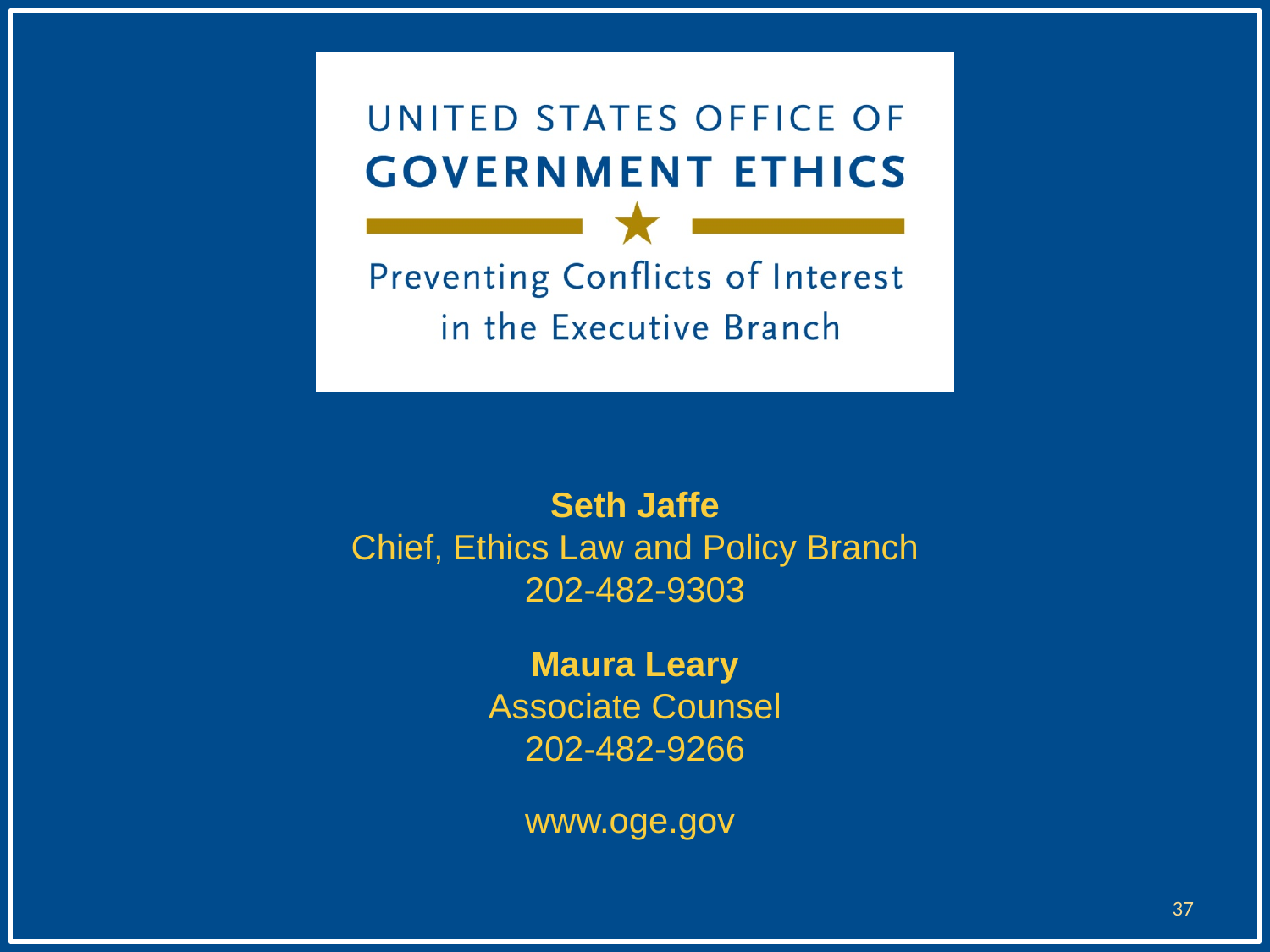

# Contact Information
Seth Jaffe
Chief, Ethics Law and Policy Branch
202-482-9303
Maura Leary
Associate Counsel
202-482-9266
www.oge.gov
37